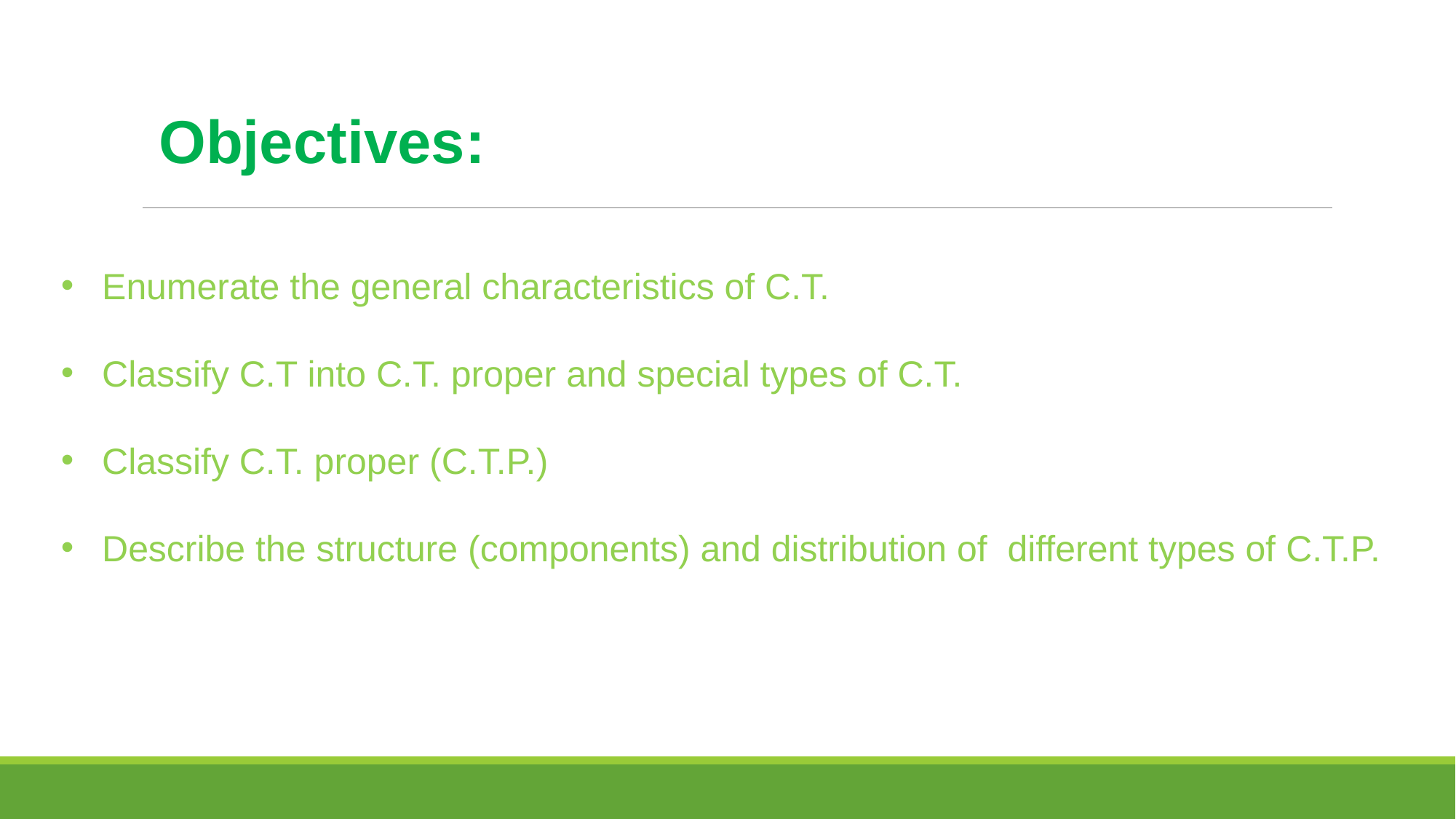

Objectives:

Enumerate the general characteristics of C.T.

Classify C.T into C.T. proper and special types of C.T.

Classify C.T. proper (C.T.P.)

Describe the structure (components) and distribution of  different types of C.T.P.